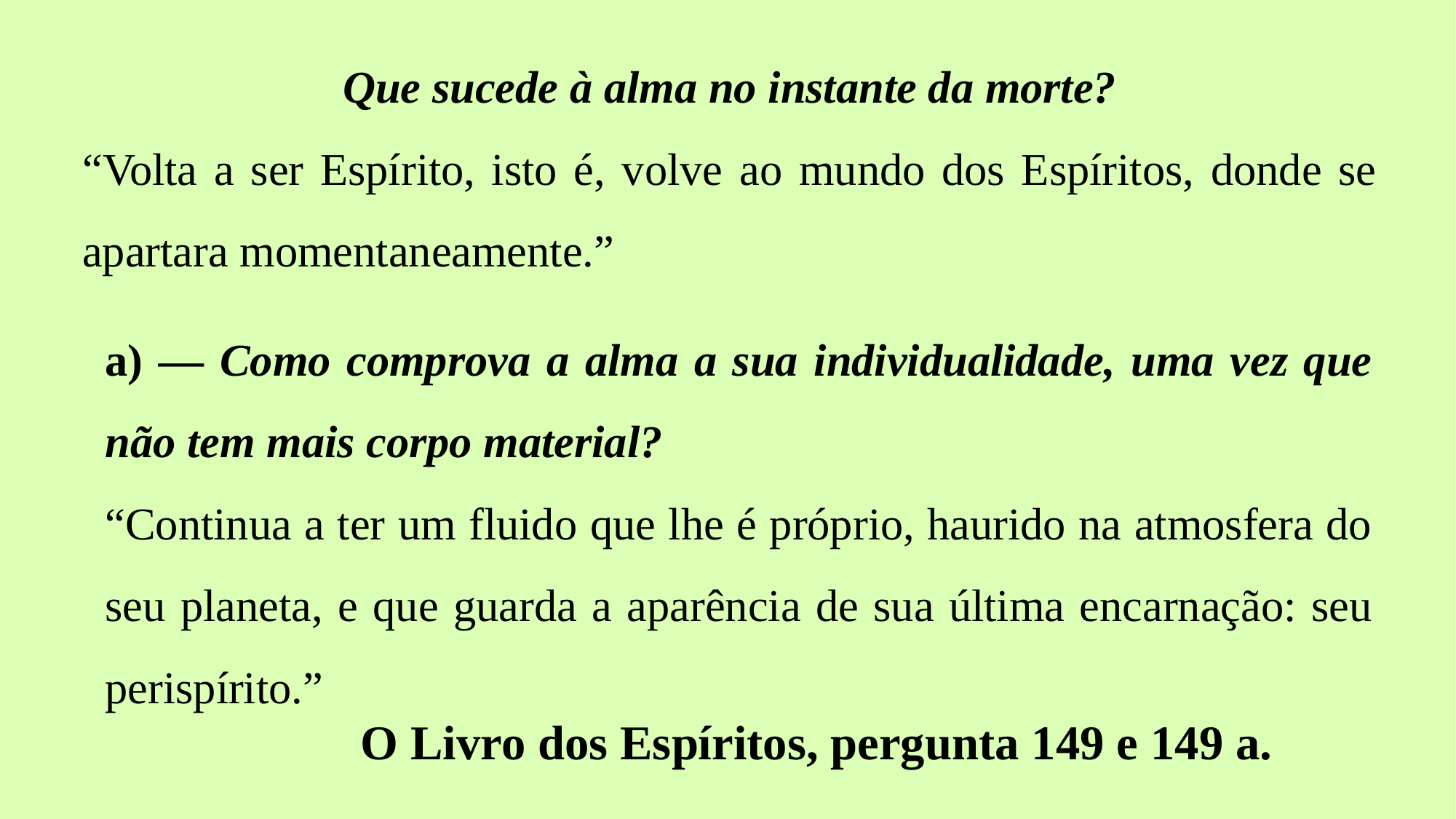

Que sucede à alma no instante da morte?
“Volta a ser Espírito, isto é, volve ao mundo dos Espíritos, donde se apartara momentaneamente.”
a) — Como comprova a alma a sua individualidade, uma vez que não tem mais corpo material?
“Continua a ter um fluido que lhe é próprio, haurido na atmosfera do seu planeta, e que guarda a aparência de sua última encarnação: seu perispírito.”
O Livro dos Espíritos, pergunta 149 e 149 a.